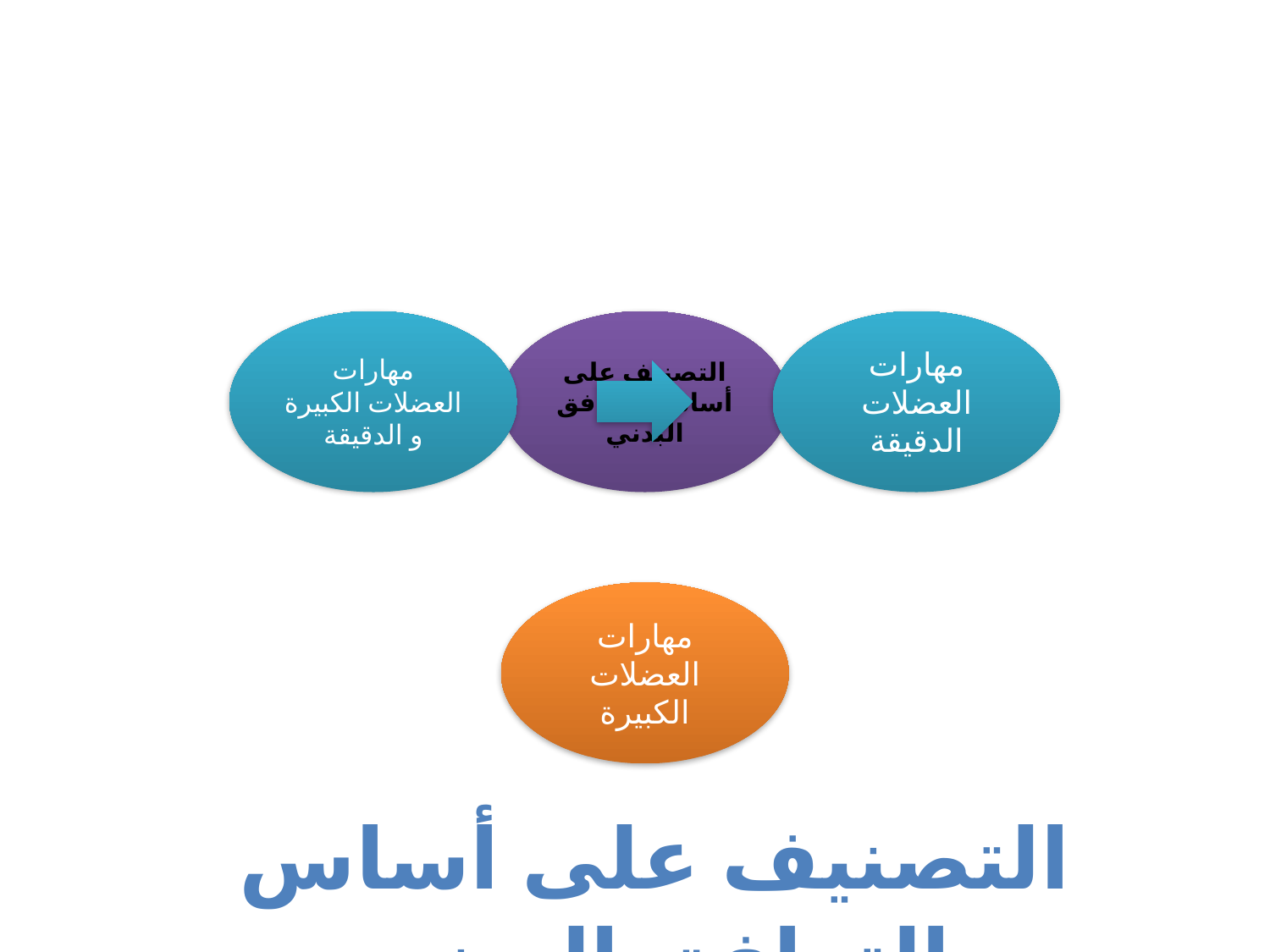

التصنيف على أساس التوافق البدني
التصنيف على أساس التوافق البدني